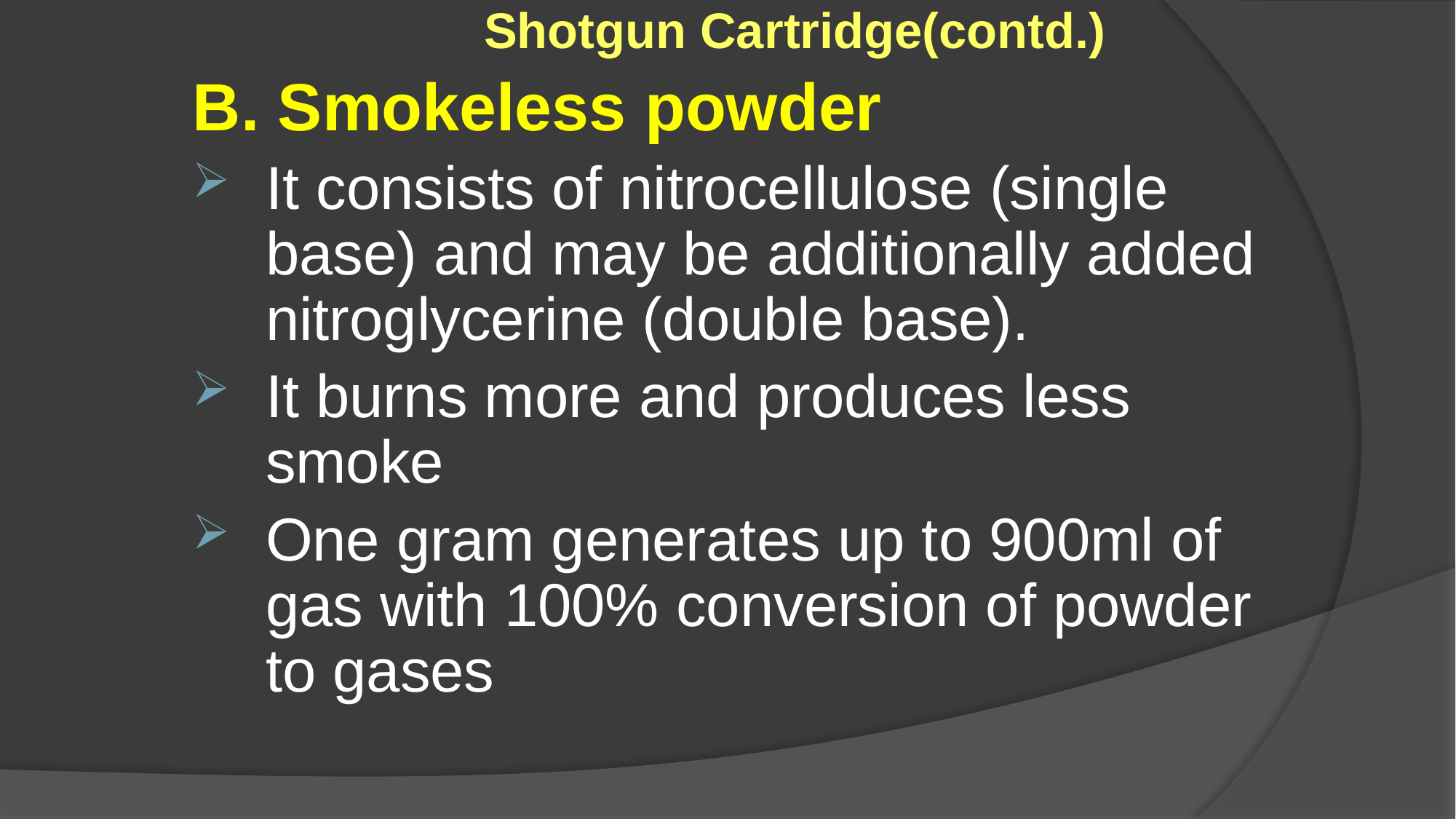

Shotgun Cartridge(contd.)
B. Smokeless powder
It consists of nitrocellulose (single base) and may be additionally added nitroglycerine (double base).
It burns more and produces less smoke
One gram generates up to 900ml of gas with 100% conversion of powder to gases